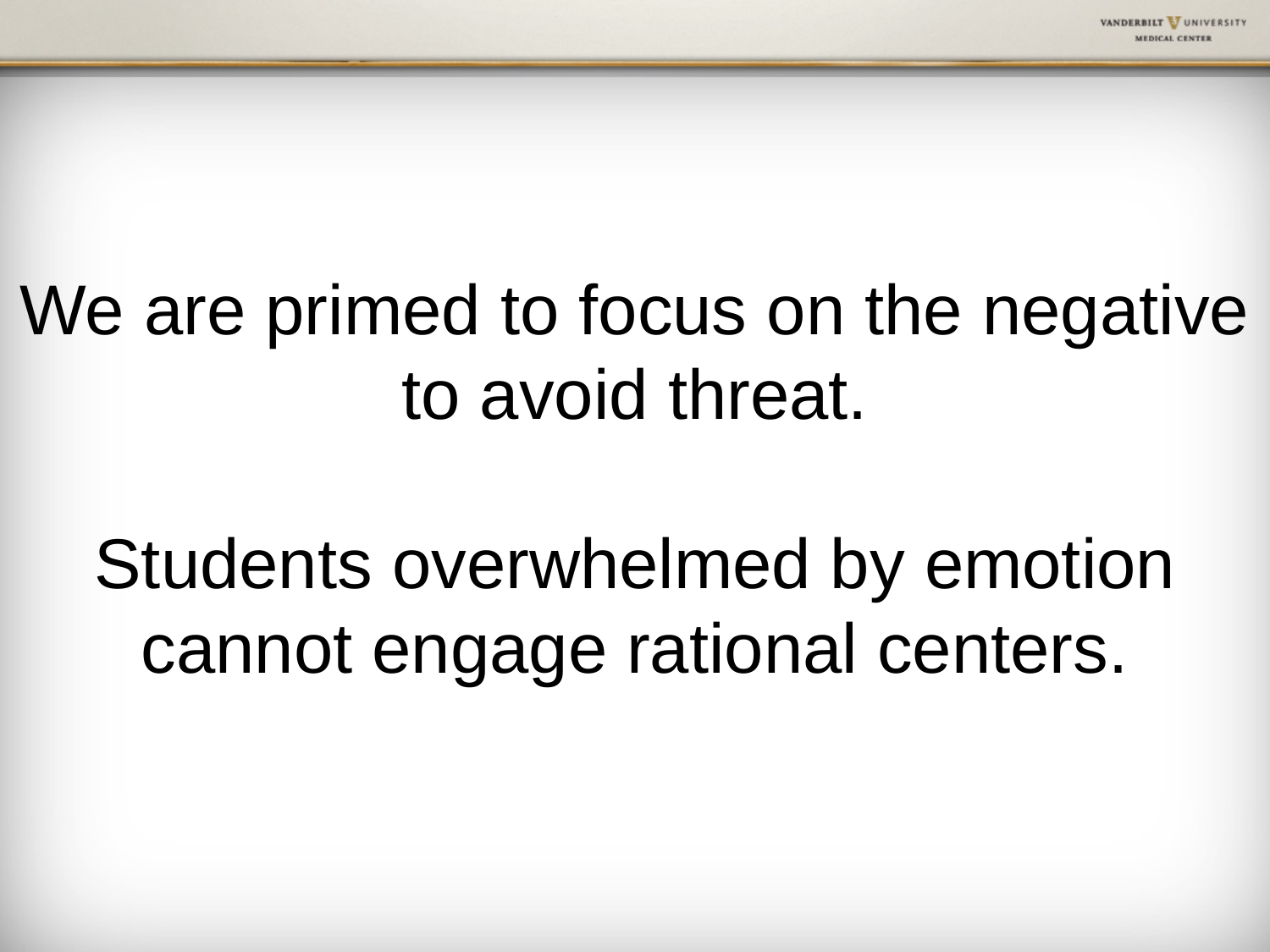

# We are primed to focus on the negative to avoid threat. Students overwhelmed by emotion cannot engage rational centers.